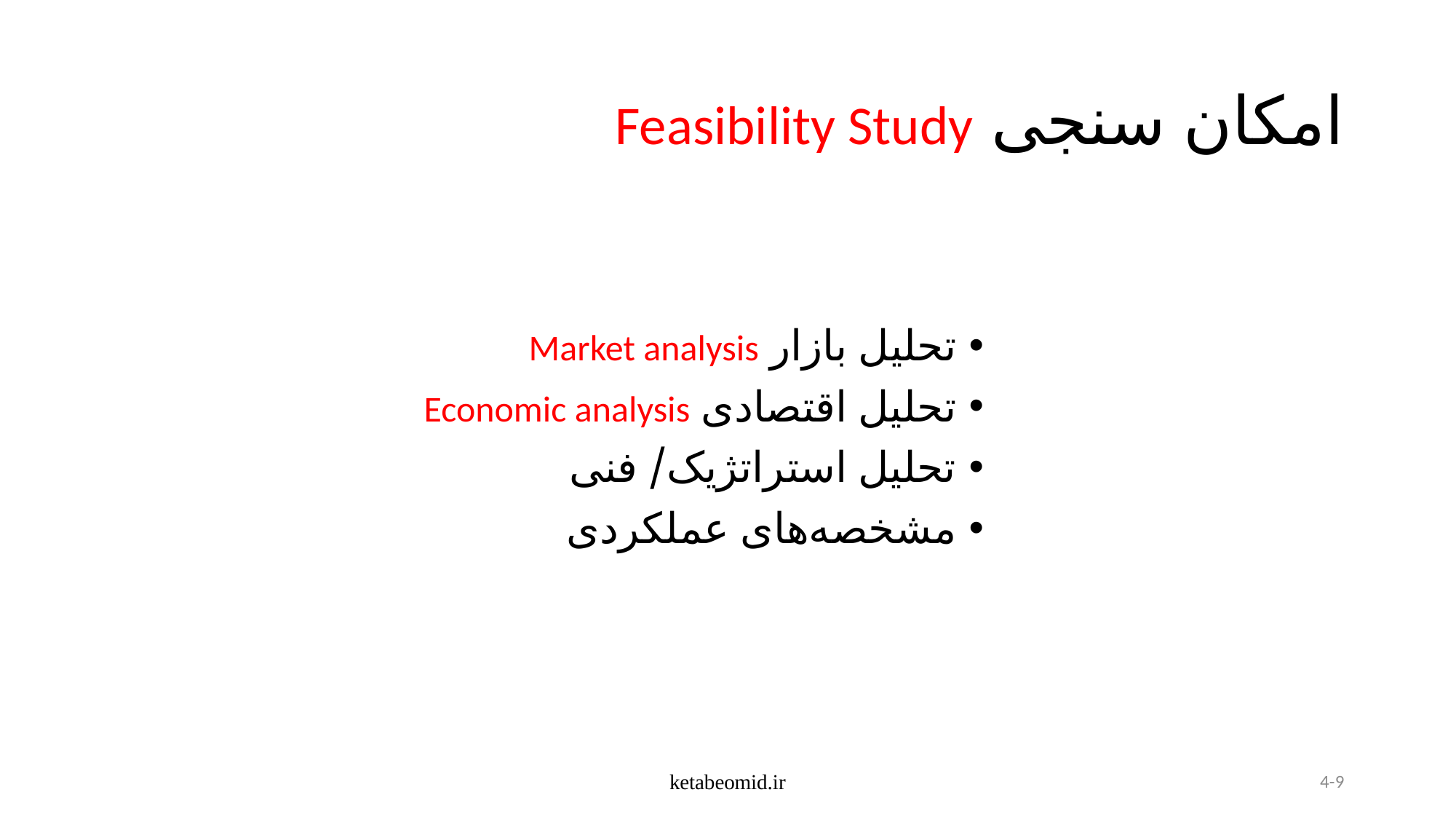

# امکان سنجی Feasibility Study
تحلیل بازار Market analysis
تحلیل اقتصادی Economic analysis
تحلیل استراتژیک/ فنی
مشخصه‌های عملکردی

ketabeomid.ir
4-9